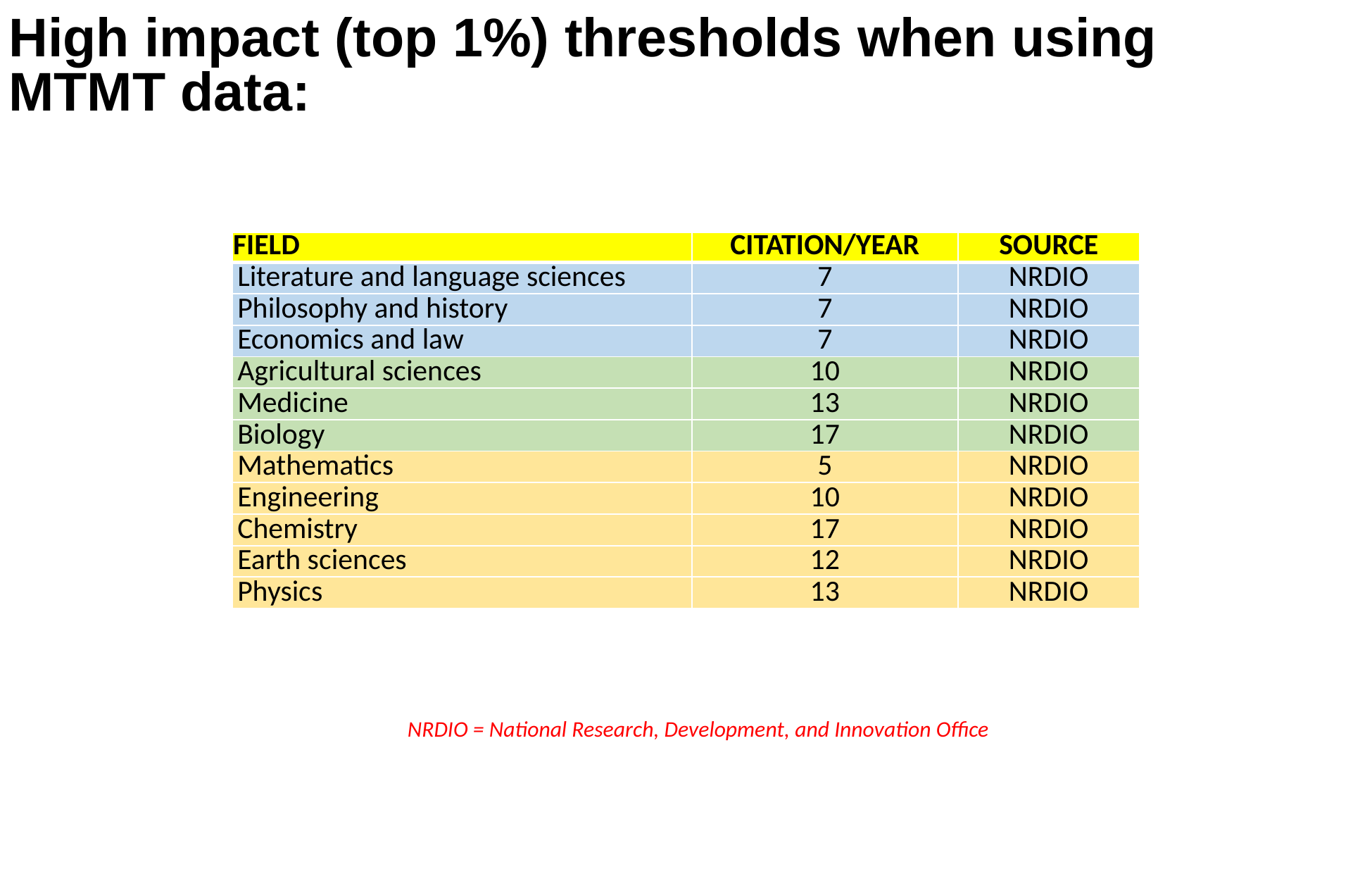

High impact (top 1%) thresholds when using MTMT data:
| FIELD | CITATION/YEAR | SOURCE |
| --- | --- | --- |
| Literature and language sciences | 7 | NRDIO |
| Philosophy and history | 7 | NRDIO |
| Economics and law | 7 | NRDIO |
| Agricultural sciences | 10 | NRDIO |
| Medicine | 13 | NRDIO |
| Biology | 17 | NRDIO |
| Mathematics | 5 | NRDIO |
| Engineering | 10 | NRDIO |
| Chemistry | 17 | NRDIO |
| Earth sciences | 12 | NRDIO |
| Physics | 13 | NRDIO |
NRDIO = National Research, Development, and Innovation Office